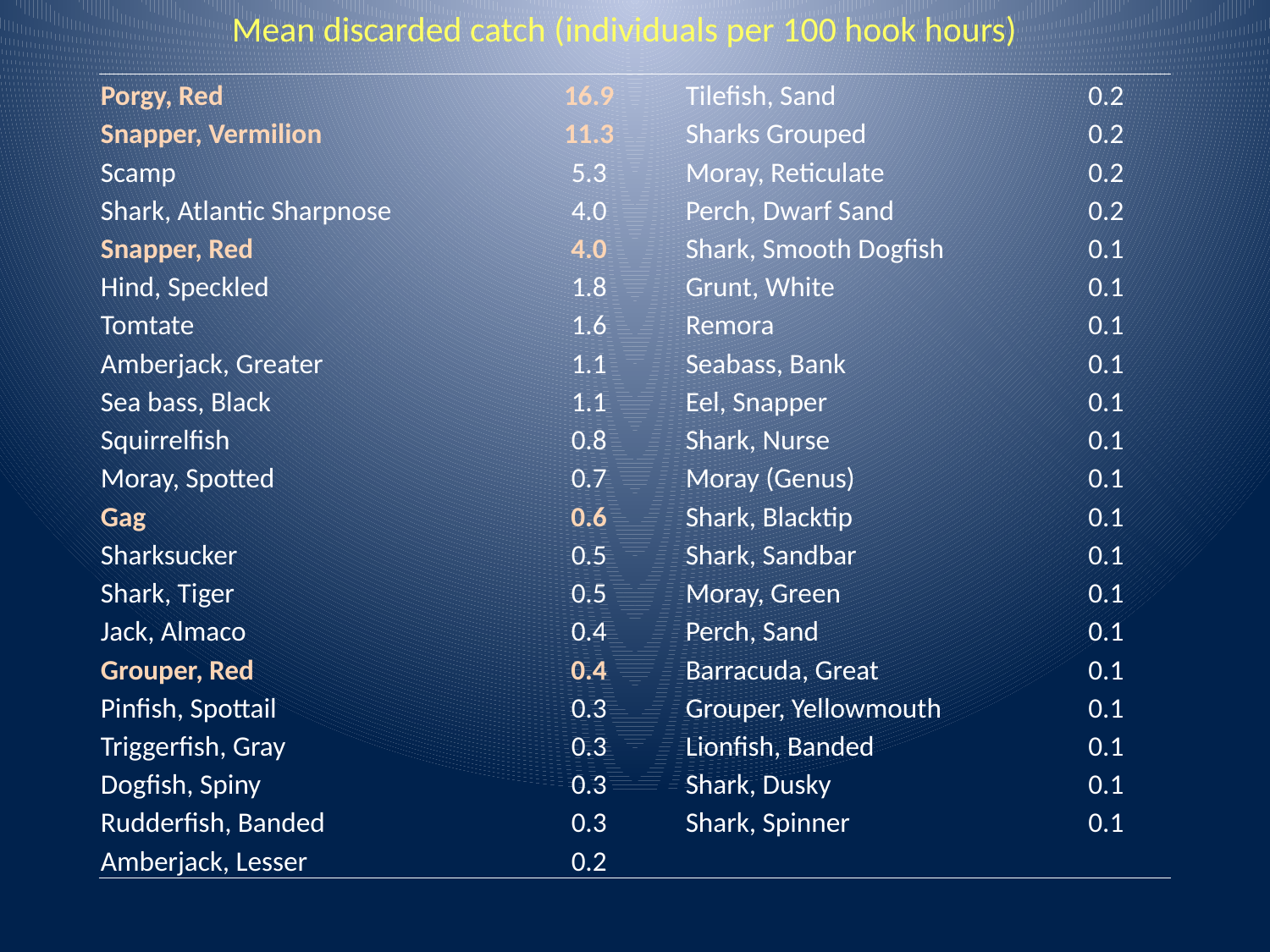

Mean discarded catch (individuals per 100 hook hours)
| Porgy, Red | 16.9 | Tilefish, Sand | 0.2 |
| --- | --- | --- | --- |
| Snapper, Vermilion | 11.3 | Sharks Grouped | 0.2 |
| Scamp | 5.3 | Moray, Reticulate | 0.2 |
| Shark, Atlantic Sharpnose | 4.0 | Perch, Dwarf Sand | 0.2 |
| Snapper, Red | 4.0 | Shark, Smooth Dogfish | 0.1 |
| Hind, Speckled | 1.8 | Grunt, White | 0.1 |
| Tomtate | 1.6 | Remora | 0.1 |
| Amberjack, Greater | 1.1 | Seabass, Bank | 0.1 |
| Sea bass, Black | 1.1 | Eel, Snapper | 0.1 |
| Squirrelfish | 0.8 | Shark, Nurse | 0.1 |
| Moray, Spotted | 0.7 | Moray (Genus) | 0.1 |
| Gag | 0.6 | Shark, Blacktip | 0.1 |
| Sharksucker | 0.5 | Shark, Sandbar | 0.1 |
| Shark, Tiger | 0.5 | Moray, Green | 0.1 |
| Jack, Almaco | 0.4 | Perch, Sand | 0.1 |
| Grouper, Red | 0.4 | Barracuda, Great | 0.1 |
| Pinfish, Spottail | 0.3 | Grouper, Yellowmouth | 0.1 |
| Triggerfish, Gray | 0.3 | Lionfish, Banded | 0.1 |
| Dogfish, Spiny | 0.3 | Shark, Dusky | 0.1 |
| Rudderfish, Banded | 0.3 | Shark, Spinner | 0.1 |
| Amberjack, Lesser | 0.2 |  |  |